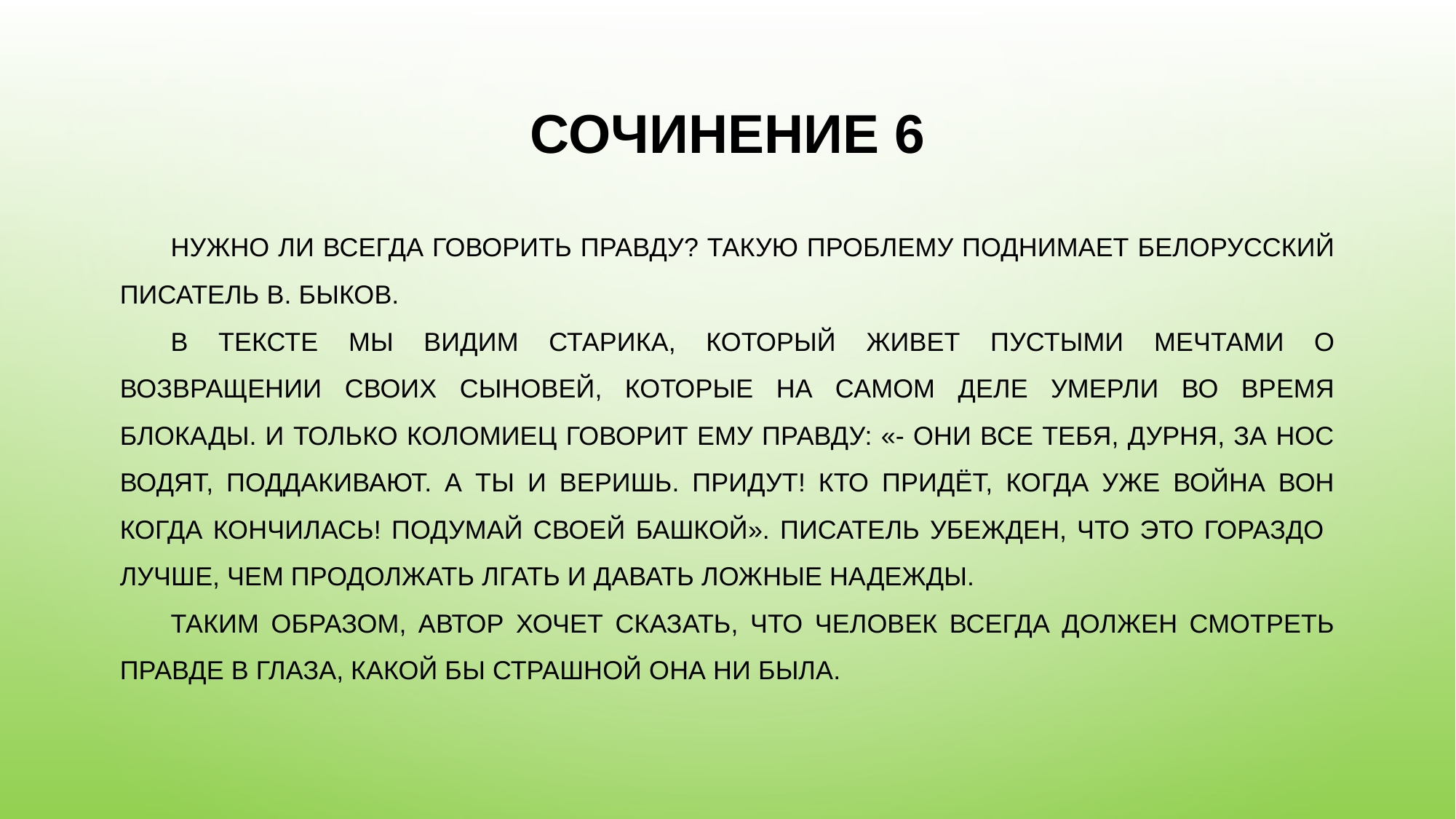

# Сочинение 6
Нужно ли всегда говорить правду? Такую проблему поднимает белорусский писатель В. Быков.
В тексте мы видим старика, который живет пустыми мечтами о возвращении своих сыновей, которые на самом деле умерли во время блокады. И только коломиец говорит ему правду: «- Они все тебя, дурня, за нос водят, поддакивают. А ты и веришь. Придут! Кто придёт, когда уже война вон когда кончилась! Подумай своей башкой». Писатель убежден, что это гораздо  лучше, чем продолжать лгать и давать ложные надежды.
Таким образом, автор хочет сказать, что человек всегда должен смотреть правде в глаза, какой бы страшной она ни была.